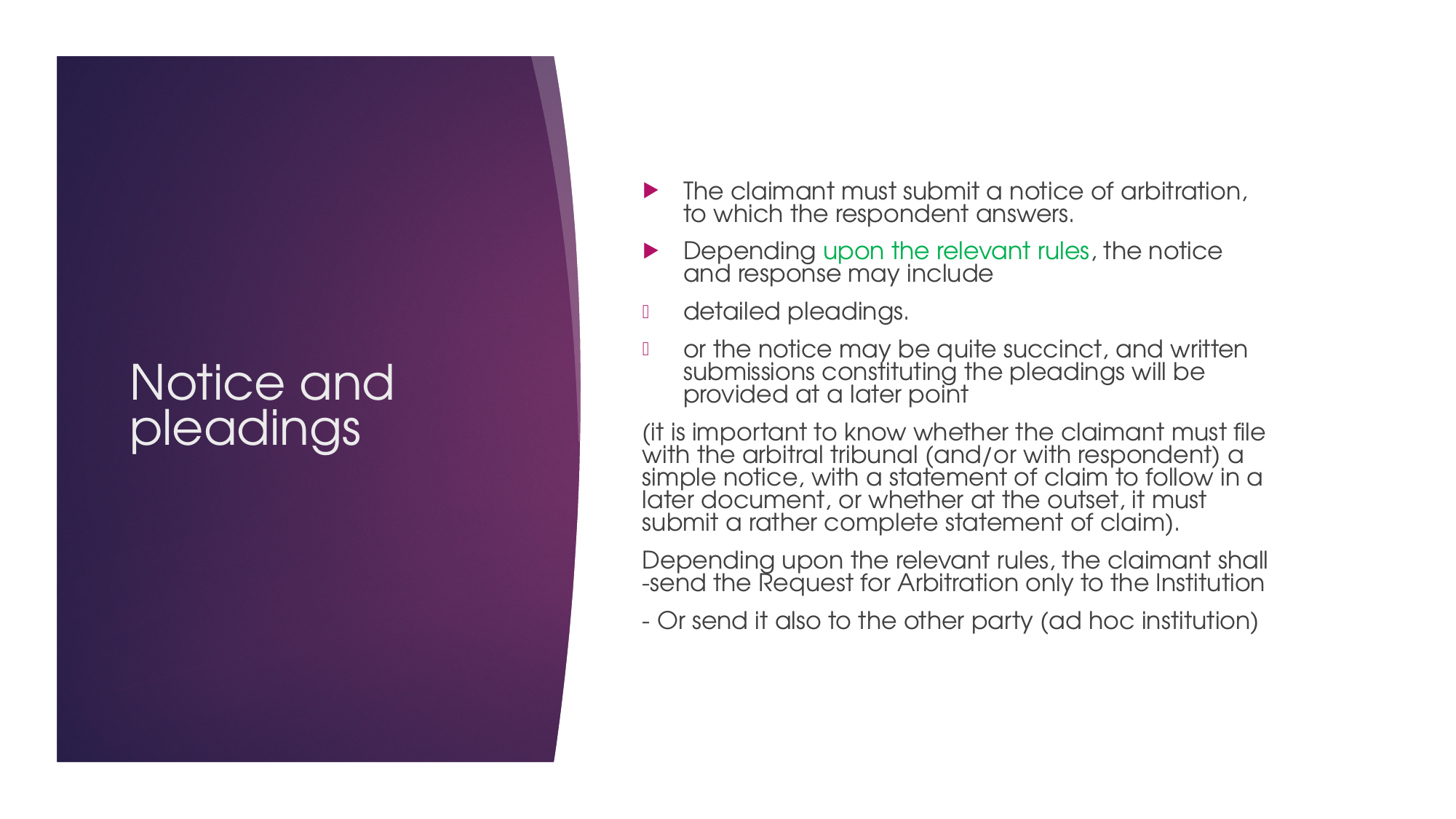

The claimant must submit a notice of arbitration, to which the respondent answers.
Depending upon the relevant rules, the notice and response may include
detailed pleadings.
or the notice may be quite succinct, and written submissions constituting the pleadings will be provided at a later point
(it is important to know whether the claimant must file with the arbitral tribunal (and/or with respondent) a simple notice, with a statement of claim to follow in a later document, or whether at the outset, it must submit a rather complete statement of claim).
Depending upon the relevant rules, the claimant shall -send the Request for Arbitration only to the Institution
- Or send it also to the other party (ad hoc institution)
# Notice and pleadings